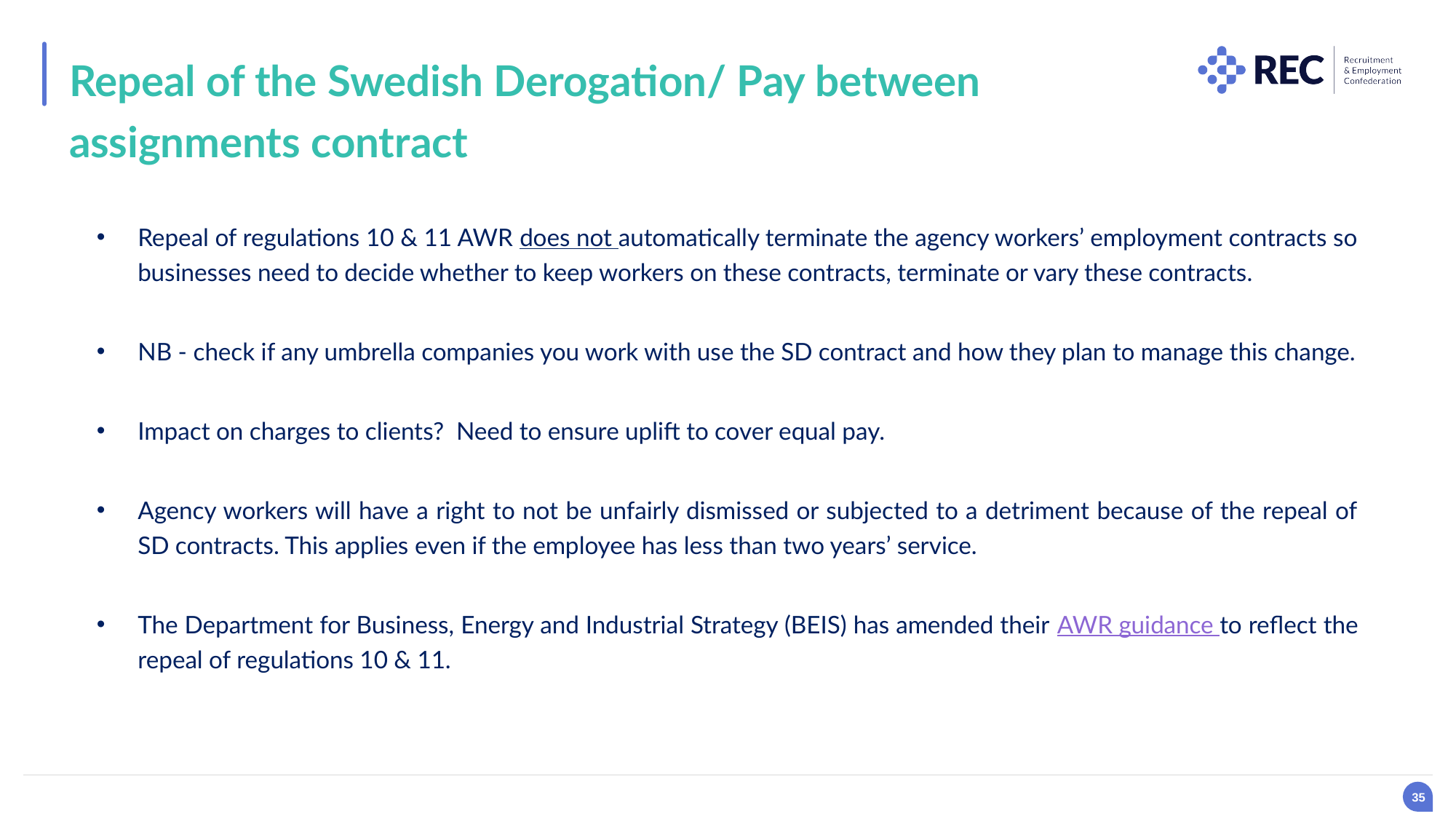

Repeal of the Swedish Derogation/ Pay between assignments contract

Repeal of regulations 10 & 11 AWR does not automatically terminate the agency workers’ employment contracts so businesses need to decide whether to keep workers on these contracts, terminate or vary these contracts.

NB - check if any umbrella companies you work with use the SD contract and how they plan to manage this change.

Impact on charges to clients?  Need to ensure uplift to cover equal pay.

Agency workers will have a right to not be unfairly dismissed or subjected to a detriment because of the repeal of SD contracts. This applies even if the employee has less than two years’ service.

The Department for Business, Energy and Industrial Strategy (BEIS) has amended their AWR guidance to reflect the repeal of regulations 10 & 11.